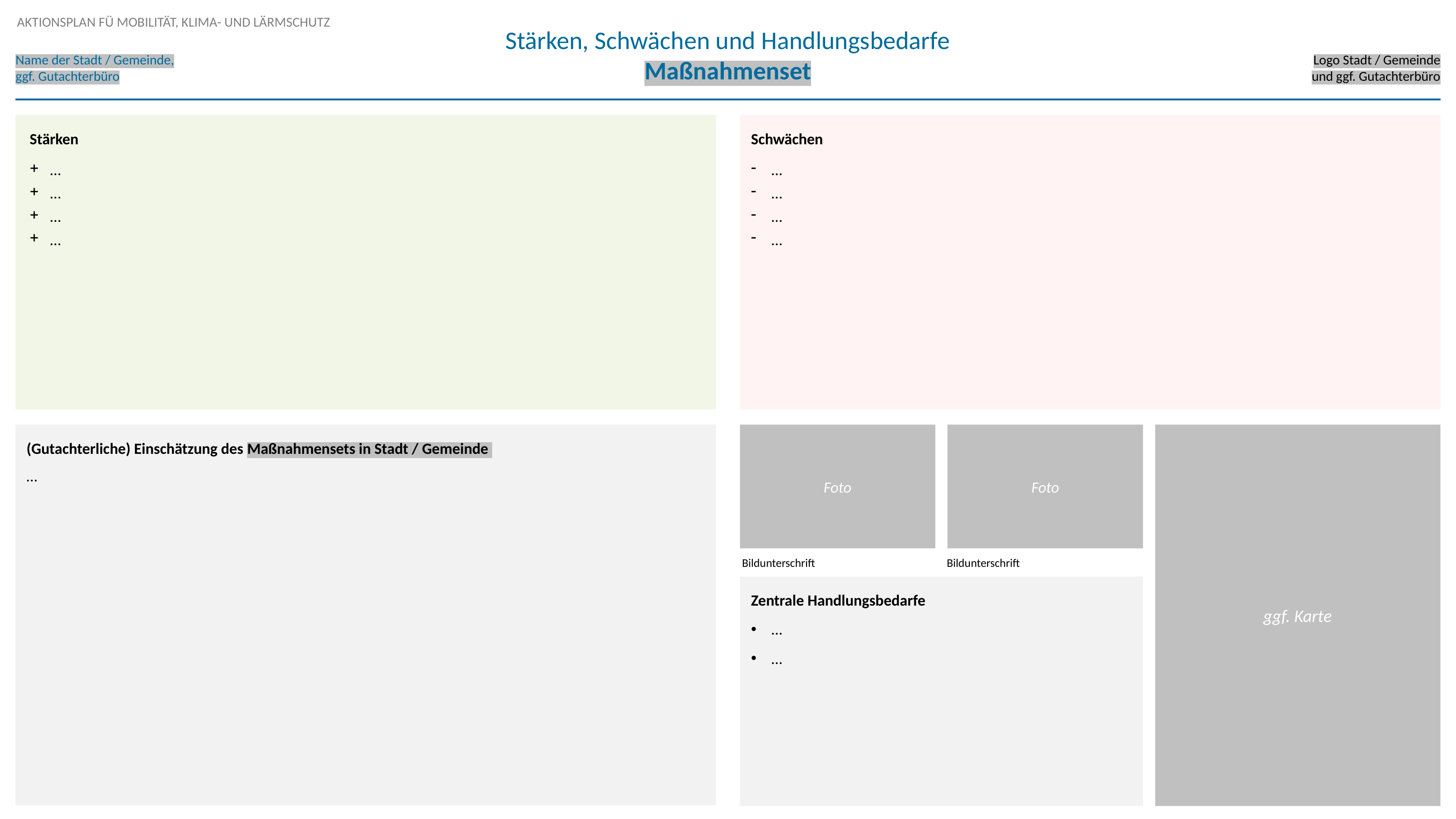

Stärken, Schwächen und Handlungsbedarfe
Maßnahmenset
Name der Stadt / Gemeinde,
ggf. Gutachterbüro
Logo Stadt / Gemeinde
und ggf. Gutachterbüro

Stärken
…
…
…
…
Schwächen
…
…
…
…
(Gutachterliche) Einschätzung des Maßnahmensets in Stadt / Gemeinde
…
Foto
Foto
ggf. Karte
Bildunterschrift
Bildunterschrift
Zentrale Handlungsbedarfe
…
…